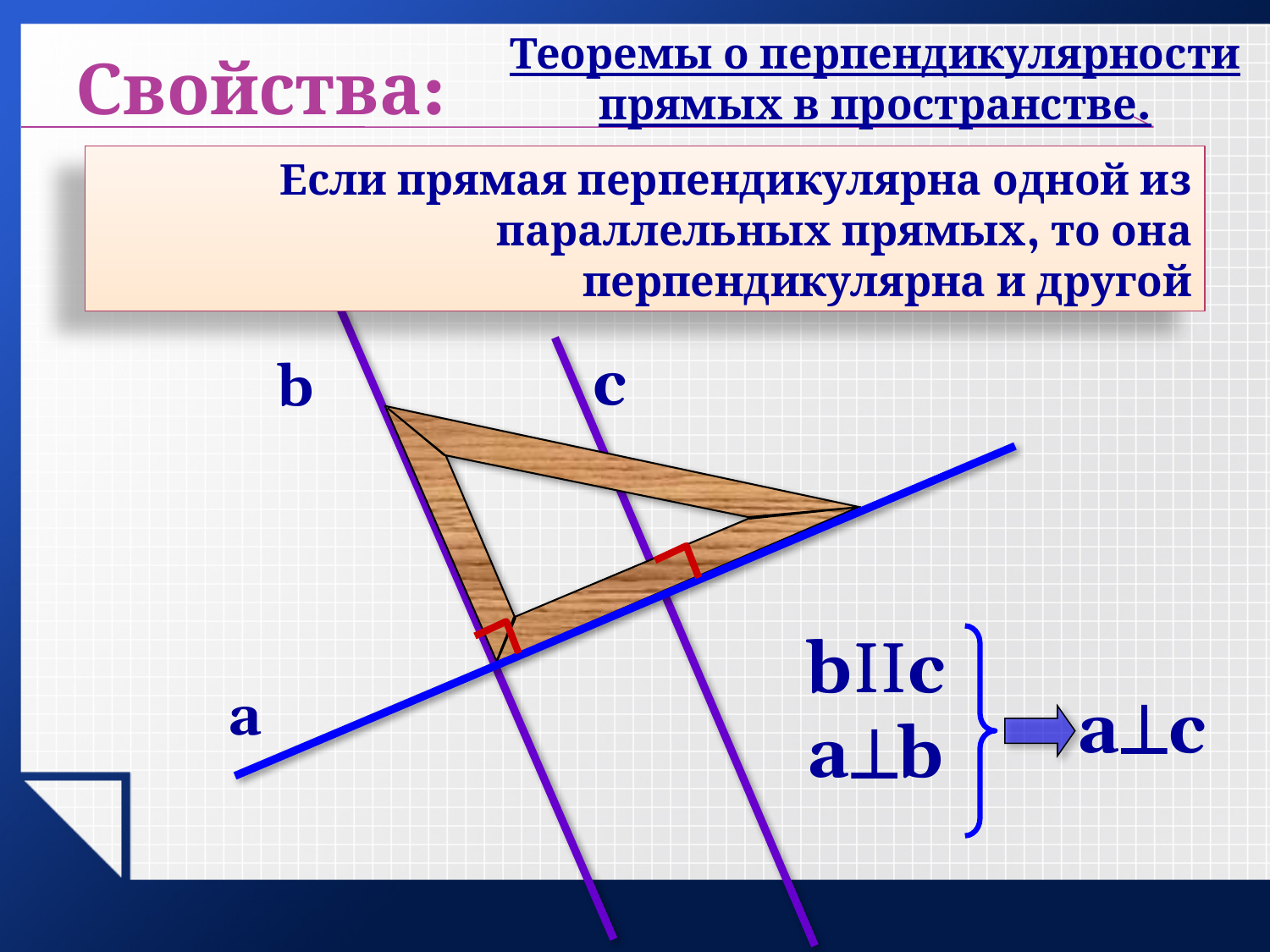

Свойства:
Теоремы о перпендикулярности прямых в пространстве.
Если прямая перпендикулярна одной из параллельных прямых, то она перпендикулярна и другой

c

b

bIIc
a⊥b

a
a⊥c